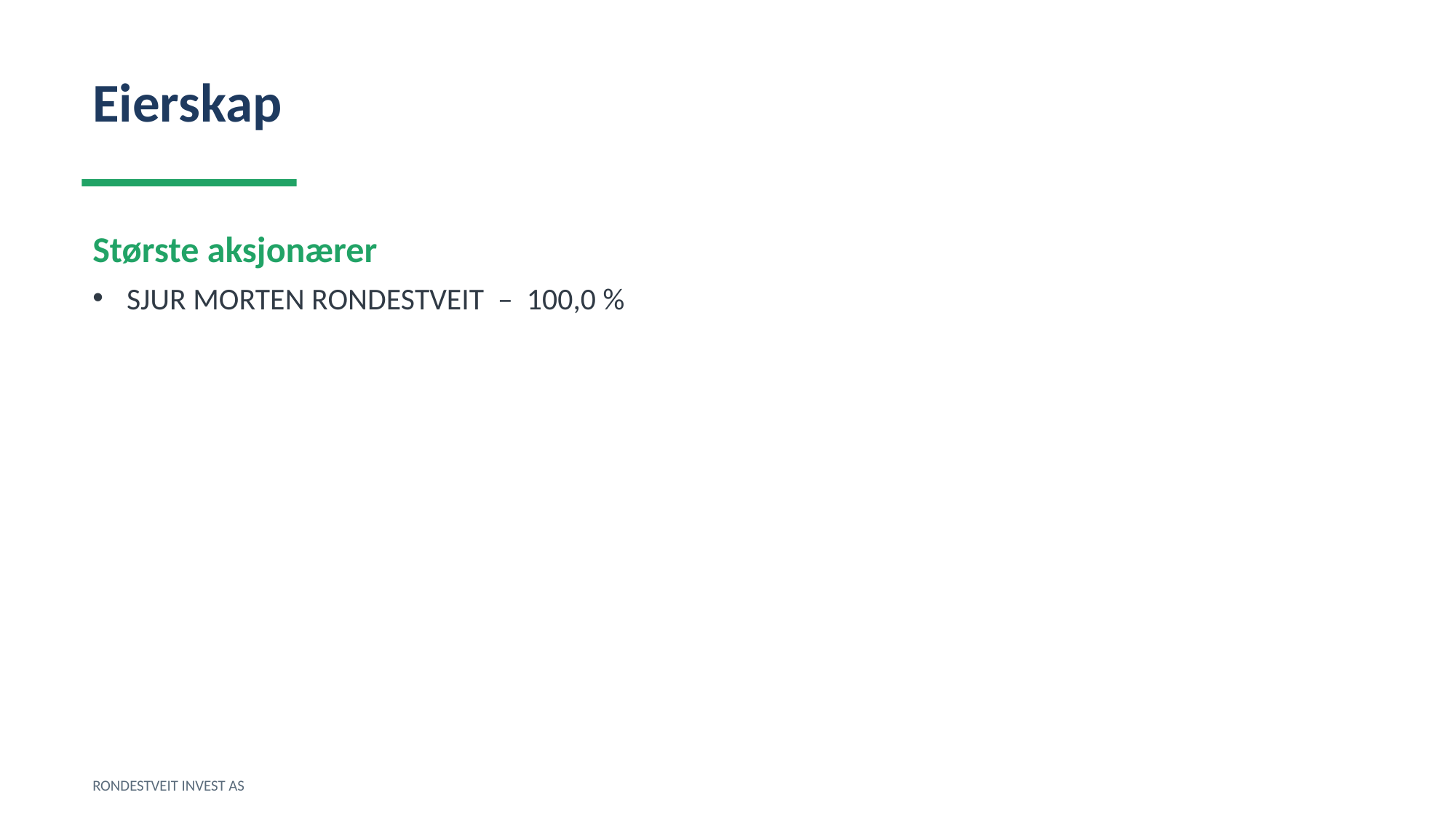

Eierskap

Største aksjonærer
SJUR MORTEN RONDESTVEIT  –  100,0 %
RONDESTVEIT INVEST AS